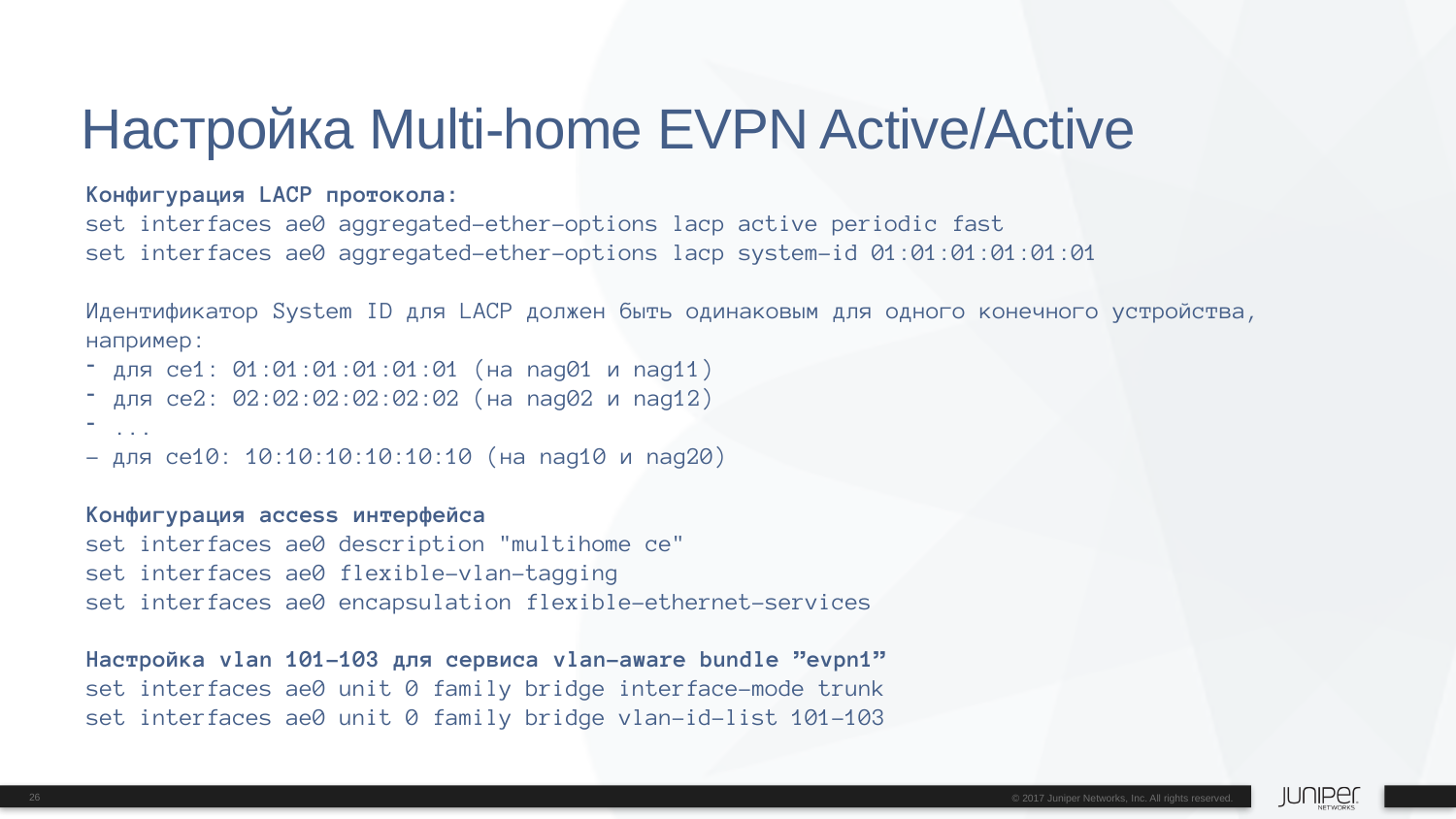

# Настройка Multi-home EVPN Active/Active
Конфигурация LACP протокола:
set interfaces ae0 aggregated-ether-options lacp active periodic fast
set interfaces ae0 aggregated-ether-options lacp system-id 01:01:01:01:01:01

Идентификатор System ID для LACP должен быть одинаковым для одного конечного устройства, например:
для ce1: 01:01:01:01:01:01 (на nag01 и nag11)
для ce2: 02:02:02:02:02:02 (на nag02 и nag12)
...
- для ce10: 10:10:10:10:10:10 (на nag10 и nag20)

Конфигурация access интерфейса
set interfaces ae0 description "multihome ce"
set interfaces ae0 flexible-vlan-tagging
set interfaces ae0 encapsulation flexible-ethernet-services

Настройка vlan 101-103 для сервиса vlan-aware bundle ”evpn1”
set interfaces ae0 unit 0 family bridge interface-mode trunk
set interfaces ae0 unit 0 family bridge vlan-id-list 101-103